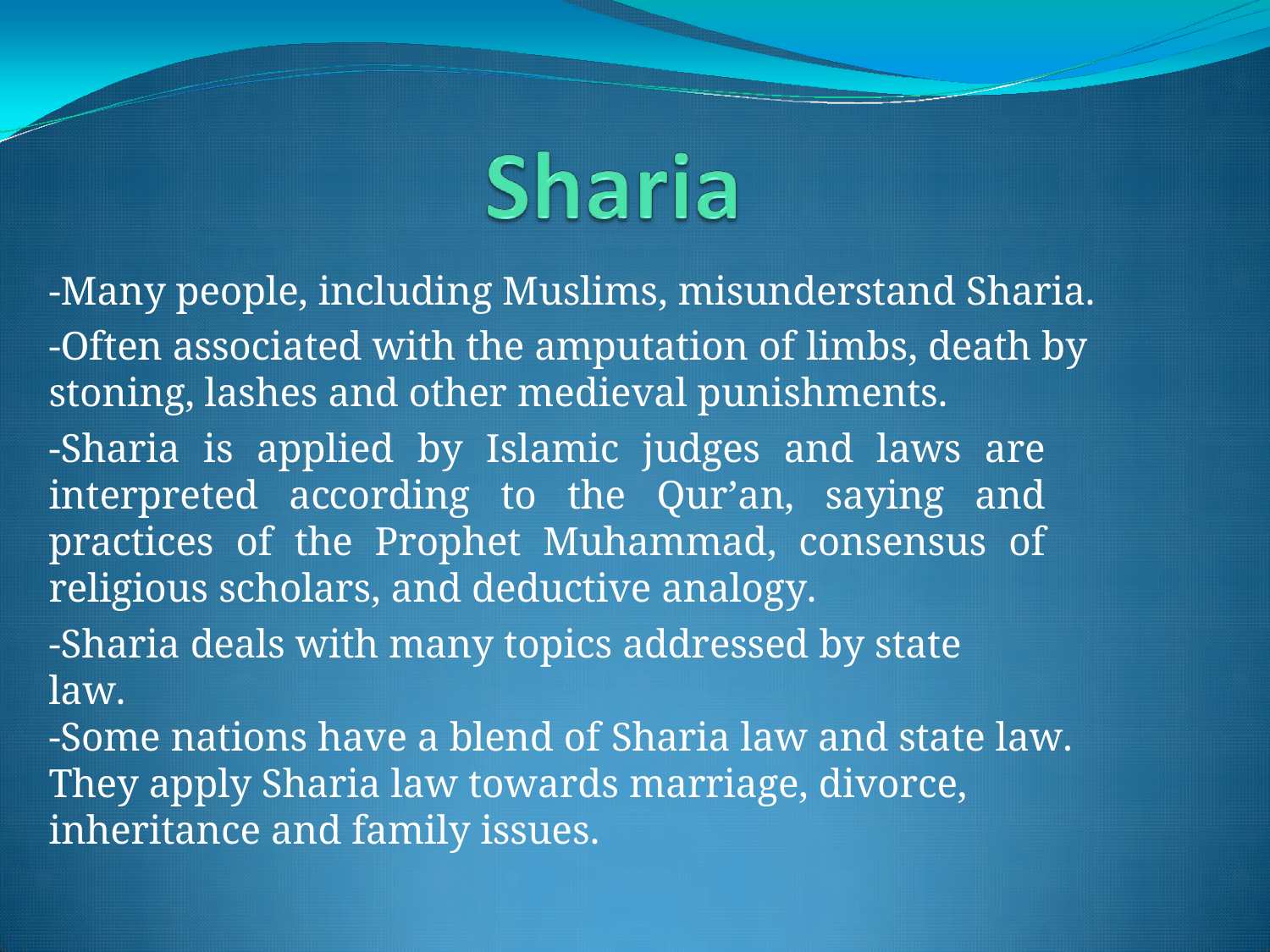

-Many people, including Muslims, misunderstand Sharia.
-Often associated with the amputation of limbs, death by stoning, lashes and other medieval punishments.
-Sharia is applied by Islamic judges and laws are interpreted according to the Qur’an, saying and practices of the Prophet Muhammad, consensus of religious scholars, and deductive analogy.
-Sharia deals with many topics addressed by state law.
-Some nations have a blend of Sharia law and state law. They apply Sharia law towards marriage, divorce, inheritance and family issues.